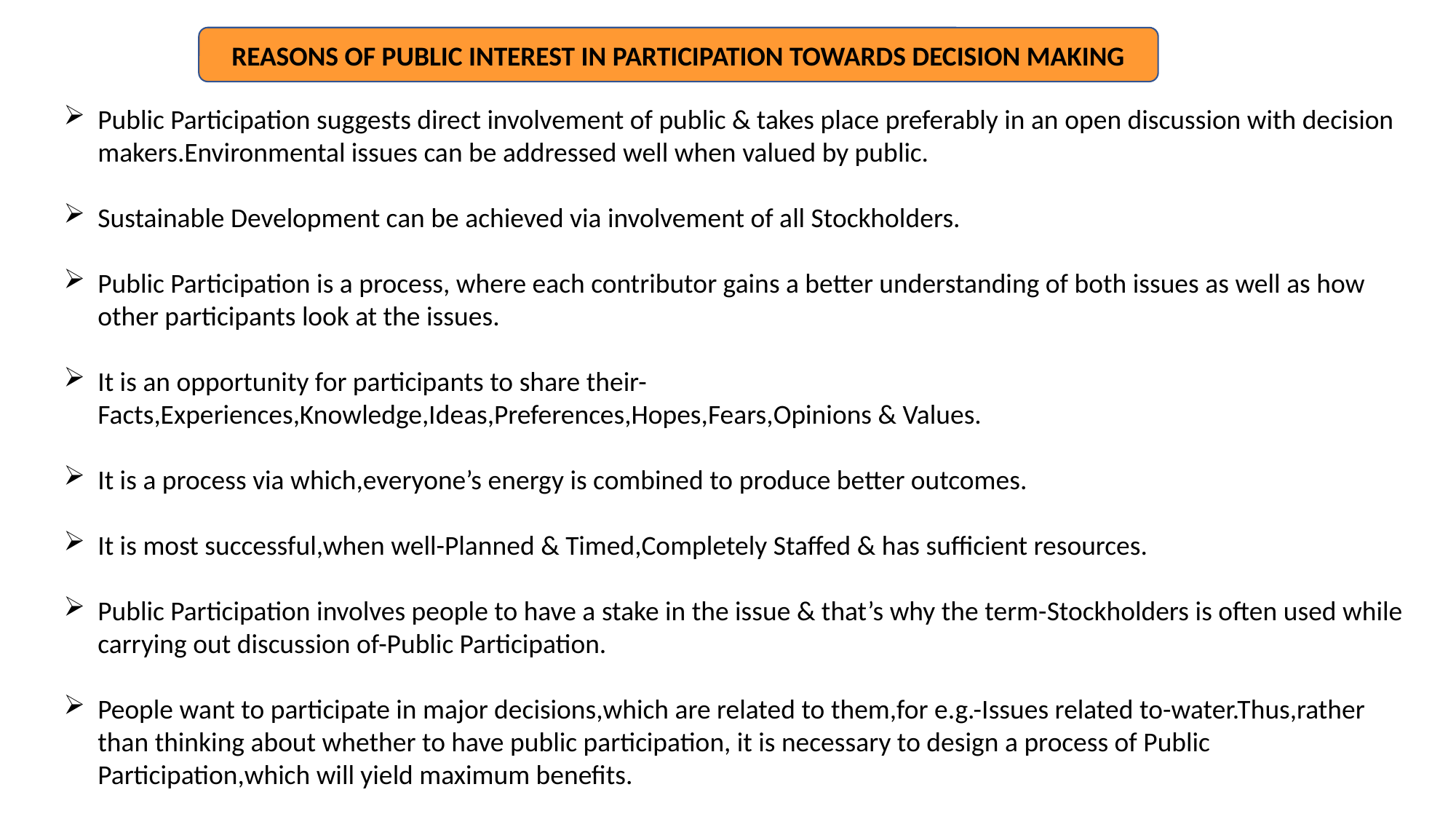

REASONS OF PUBLIC INTEREST IN PARTICIPATION TOWARDS DECISION MAKING
Public Participation suggests direct involvement of public & takes place preferably in an open discussion with decision makers.Environmental issues can be addressed well when valued by public.

Sustainable Development can be achieved via involvement of all Stockholders.

Public Participation is a process, where each contributor gains a better understanding of both issues as well as how other participants look at the issues.

It is an opportunity for participants to share their-Facts,Experiences,Knowledge,Ideas,Preferences,Hopes,Fears,Opinions & Values.

It is a process via which,everyone’s energy is combined to produce better outcomes.

It is most successful,when well-Planned & Timed,Completely Staffed & has sufficient resources.

Public Participation involves people to have a stake in the issue & that’s why the term-Stockholders is often used while carrying out discussion of-Public Participation.

People want to participate in major decisions,which are related to them,for e.g.-Issues related to-water.Thus,rather than thinking about whether to have public participation, it is necessary to design a process of Public Participation,which will yield maximum benefits.